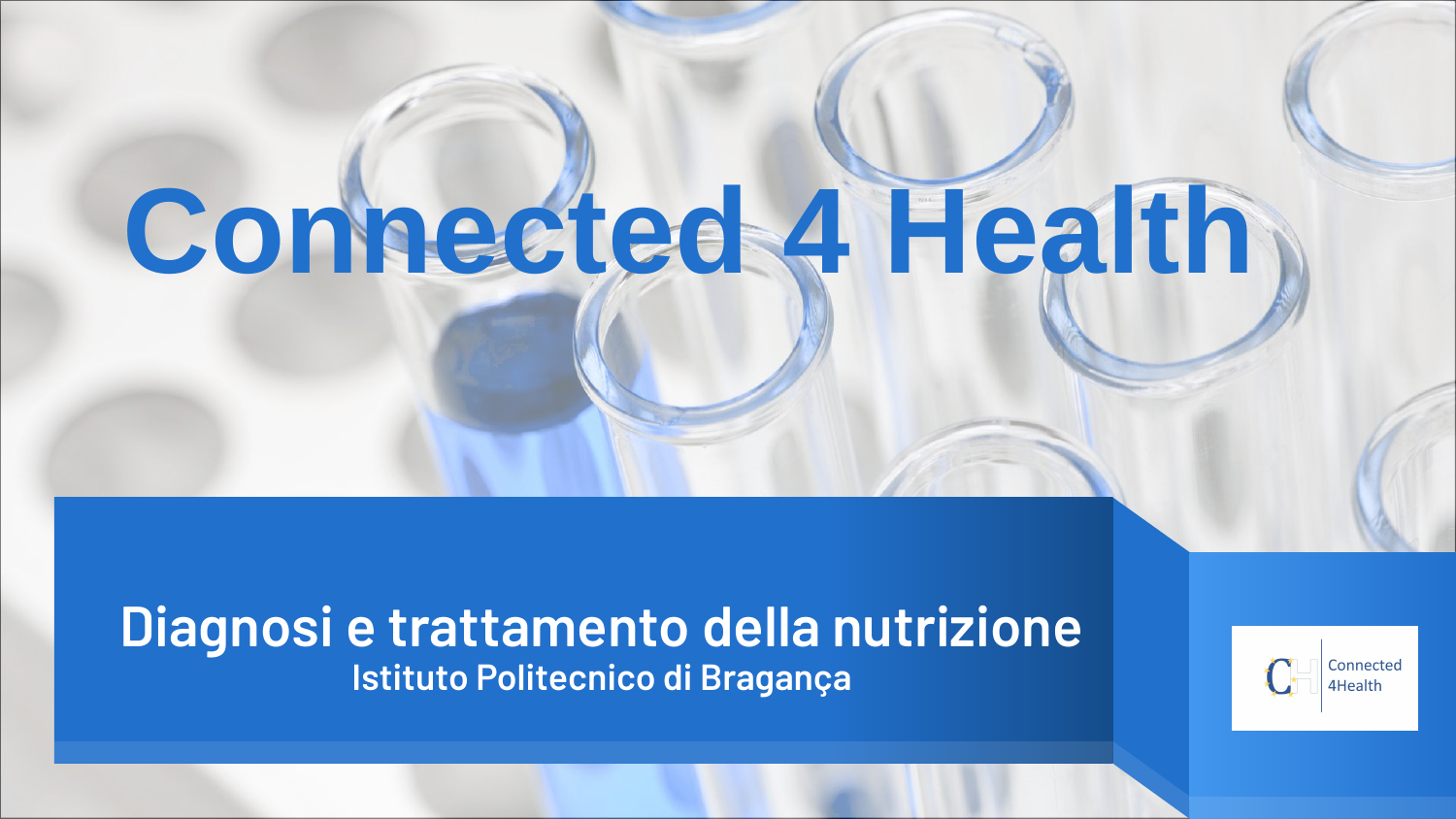

Connected 4 Health
# Diagnosi e trattamento della nutrizione Istituto Politecnico di Bragança